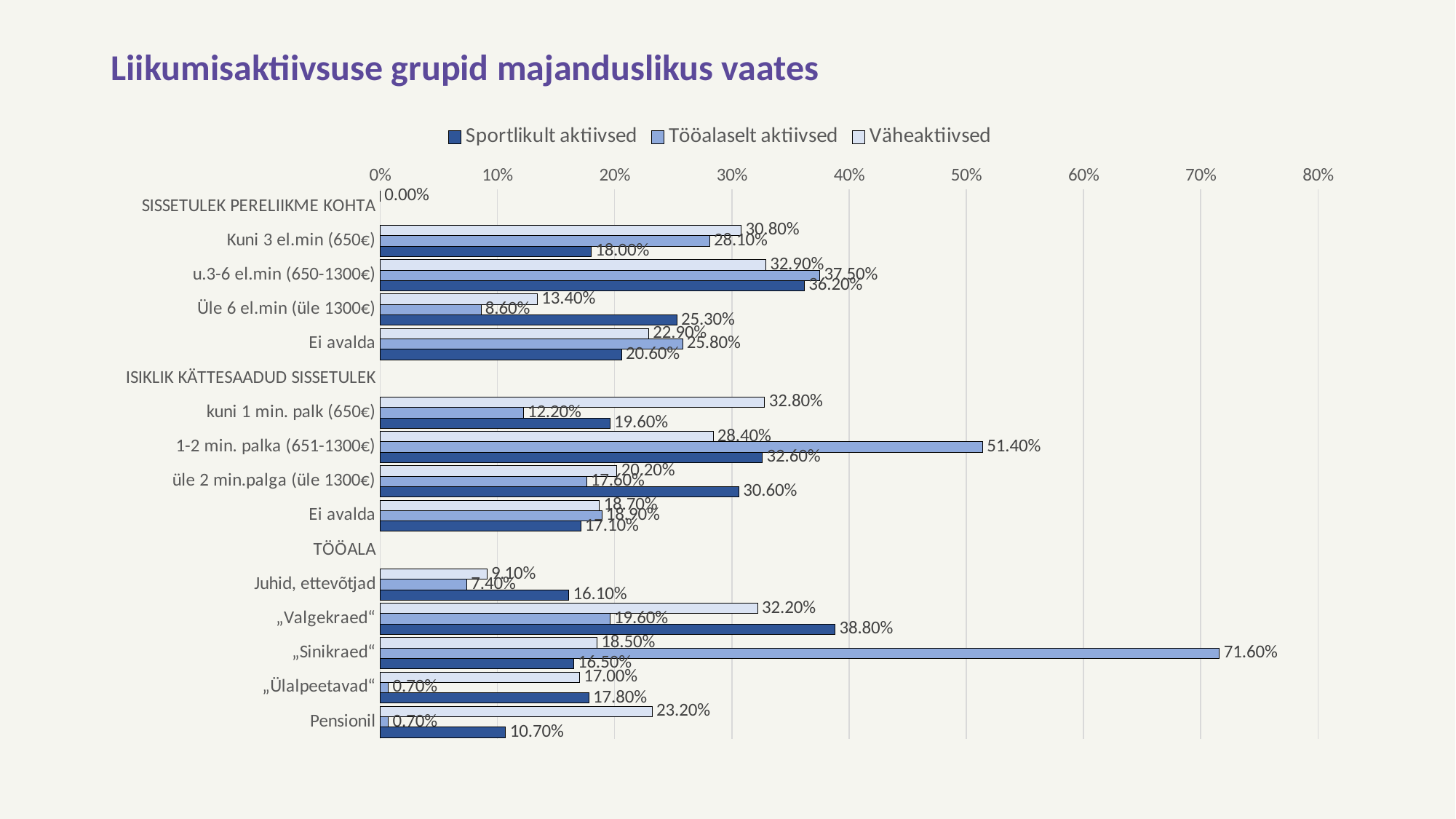

# Liikumisaktiivsuse grupid majanduslikus vaates

### Chart

| Category | Väheaktiivsed | Tööalaselt aktiivsed | Sportlikult aktiivsed |
|---|---|---|---|
| SISSETULEK PERELIIKME KOHTA | 0.0 | None | None |
| Kuni 3 el.min (650€) | 0.308 | 0.281 | 0.18 |
| u.3-6 el.min (650-1300€) | 0.329 | 0.375 | 0.362 |
| Üle 6 el.min (üle 1300€) | 0.134 | 0.086 | 0.253 |
| Ei avalda | 0.229 | 0.258 | 0.206 |
| ISIKLIK KÄTTESAADUD SISSETULEK | None | None | None |
| kuni 1 min. palk (650€) | 0.328 | 0.122 | 0.196 |
| 1-2 min. palka (651-1300€) | 0.284 | 0.514 | 0.326 |
| üle 2 min.palga (üle 1300€) | 0.202 | 0.176 | 0.306 |
| Ei avalda | 0.187 | 0.189 | 0.171 |
| TÖÖALA | None | None | None |
| Juhid, ettevõtjad | 0.091 | 0.074 | 0.161 |
| „Valgekraed“ | 0.322 | 0.196 | 0.388 |
| „Sinikraed“ | 0.185 | 0.716 | 0.165 |
| „Ülalpeetavad“ | 0.17 | 0.007 | 0.178 |
| Pensionil | 0.232 | 0.007 | 0.107 |